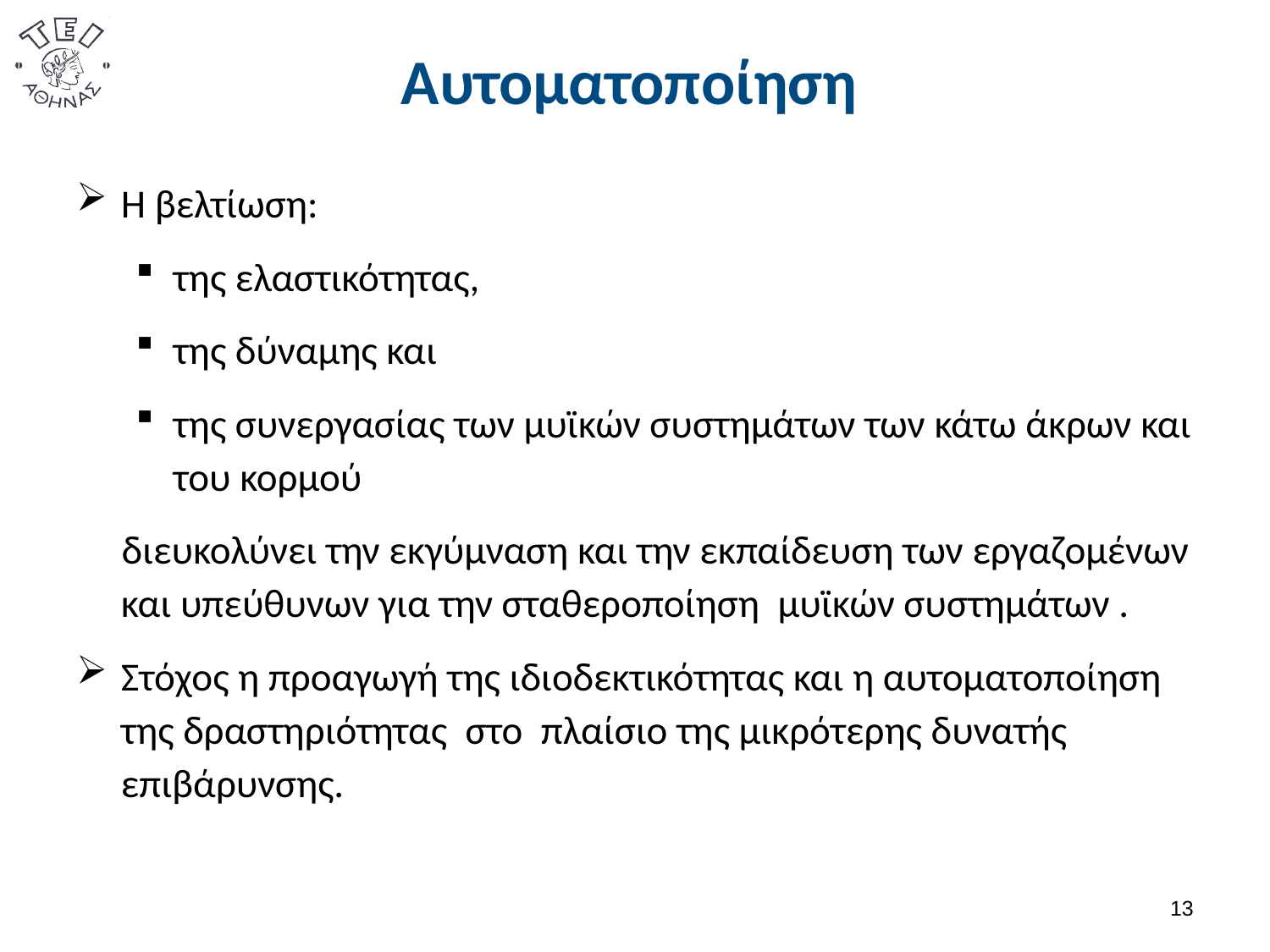

# Αυτοματοποίηση
Η βελτίωση:
της ελαστικότητας,
της δύναμης και
της συνεργασίας των μυϊκών συστημάτων των κάτω άκρων και του κορμού
     διευκολύνει την εκγύμναση και την εκπαίδευση των εργαζομένων και υπεύθυνων για την σταθεροποίηση  μυϊκών συστημάτων .
Στόχος η προαγωγή της ιδιοδεκτικότητας και η αυτοματοποίηση της δραστηριότητας  στο  πλαίσιο της μικρότερης δυνατής επιβάρυνσης.
13